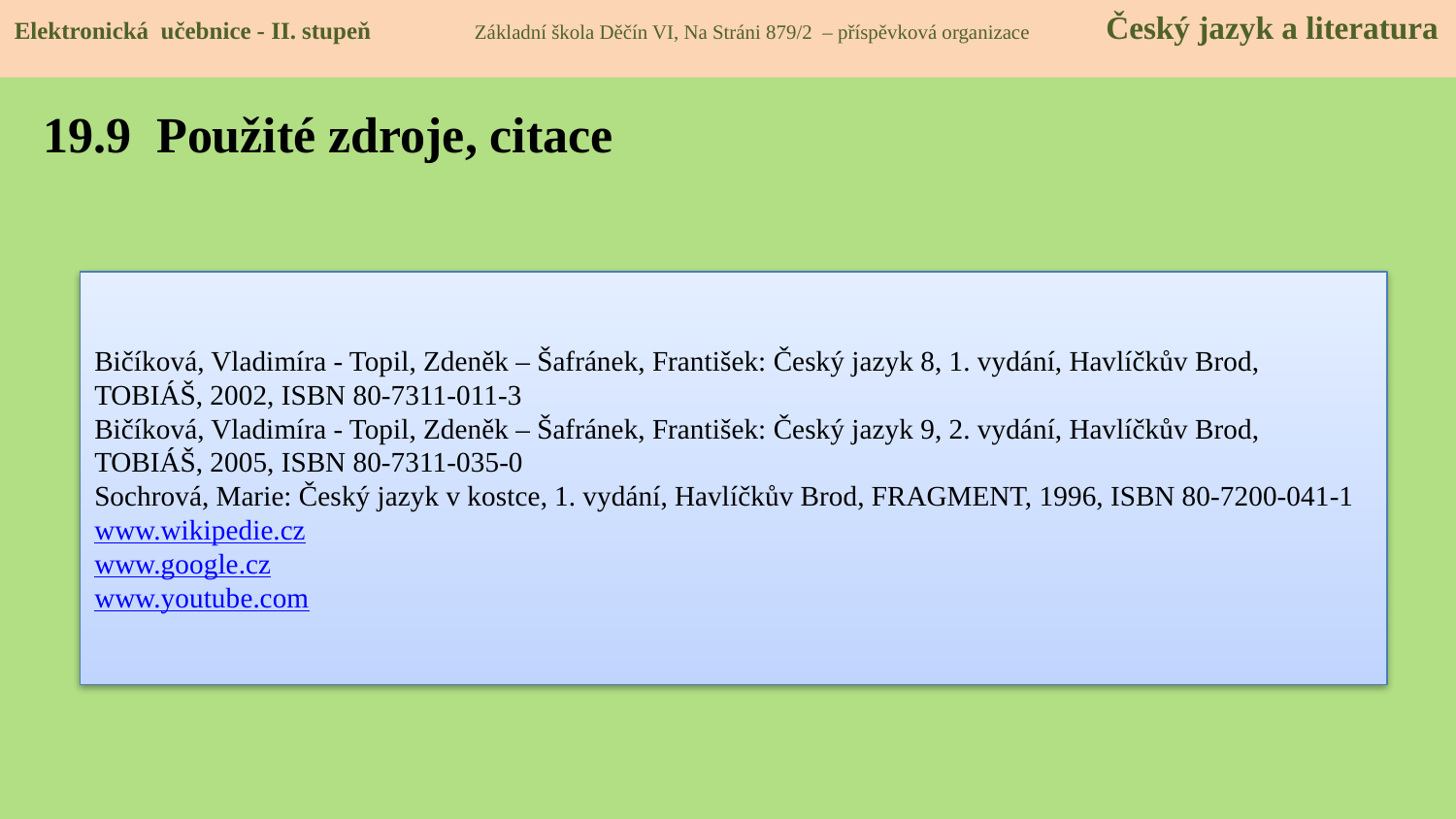

Elektronická  učebnice - II. stupeň                 Základní škola Děčín VI, Na Stráni 879/2  – příspěvková organizace               Český jazyk a literatura

19.9  Použité zdroje, citace
Bičíková, Vladimíra - Topil, Zdeněk – Šafránek, František: Český jazyk 8, 1. vydání, Havlíčkův Brod, TOBIÁŠ, 2002, ISBN 80-7311-011-3
Bičíková, Vladimíra - Topil, Zdeněk – Šafránek, František: Český jazyk 9, 2. vydání, Havlíčkův Brod, TOBIÁŠ, 2005, ISBN 80-7311-035-0
Sochrová, Marie: Český jazyk v kostce, 1. vydání, Havlíčkův Brod, FRAGMENT, 1996, ISBN 80-7200-041-1
www.wikipedie.cz
www.google.cz
www.youtube.com